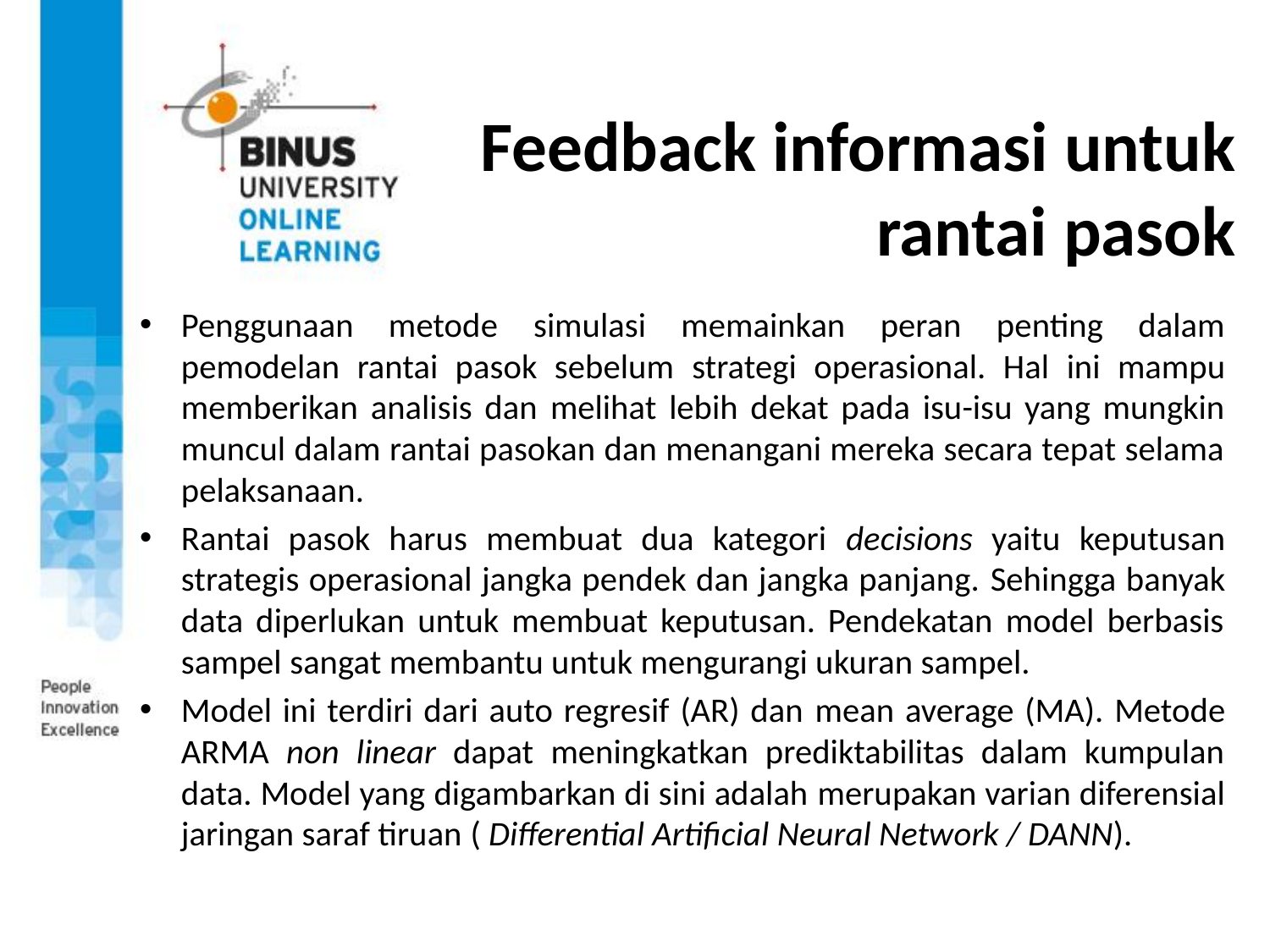

# Feedback informasi untuk rantai pasok
Penggunaan metode simulasi memainkan peran penting dalam pemodelan rantai pasok sebelum strategi operasional. Hal ini mampu memberikan analisis dan melihat lebih dekat pada isu-isu yang mungkin muncul dalam rantai pasokan dan menangani mereka secara tepat selama pelaksanaan.
Rantai pasok harus membuat dua kategori decisions yaitu keputusan strategis operasional jangka pendek dan jangka panjang. Sehingga banyak data diperlukan untuk membuat keputusan. Pendekatan model berbasis sampel sangat membantu untuk mengurangi ukuran sampel.
Model ini terdiri dari auto regresif (AR) dan mean average (MA). Metode ARMA non linear dapat meningkatkan prediktabilitas dalam kumpulan data. Model yang digambarkan di sini adalah merupakan varian diferensial jaringan saraf tiruan ( Differential Artificial Neural Network / DANN).